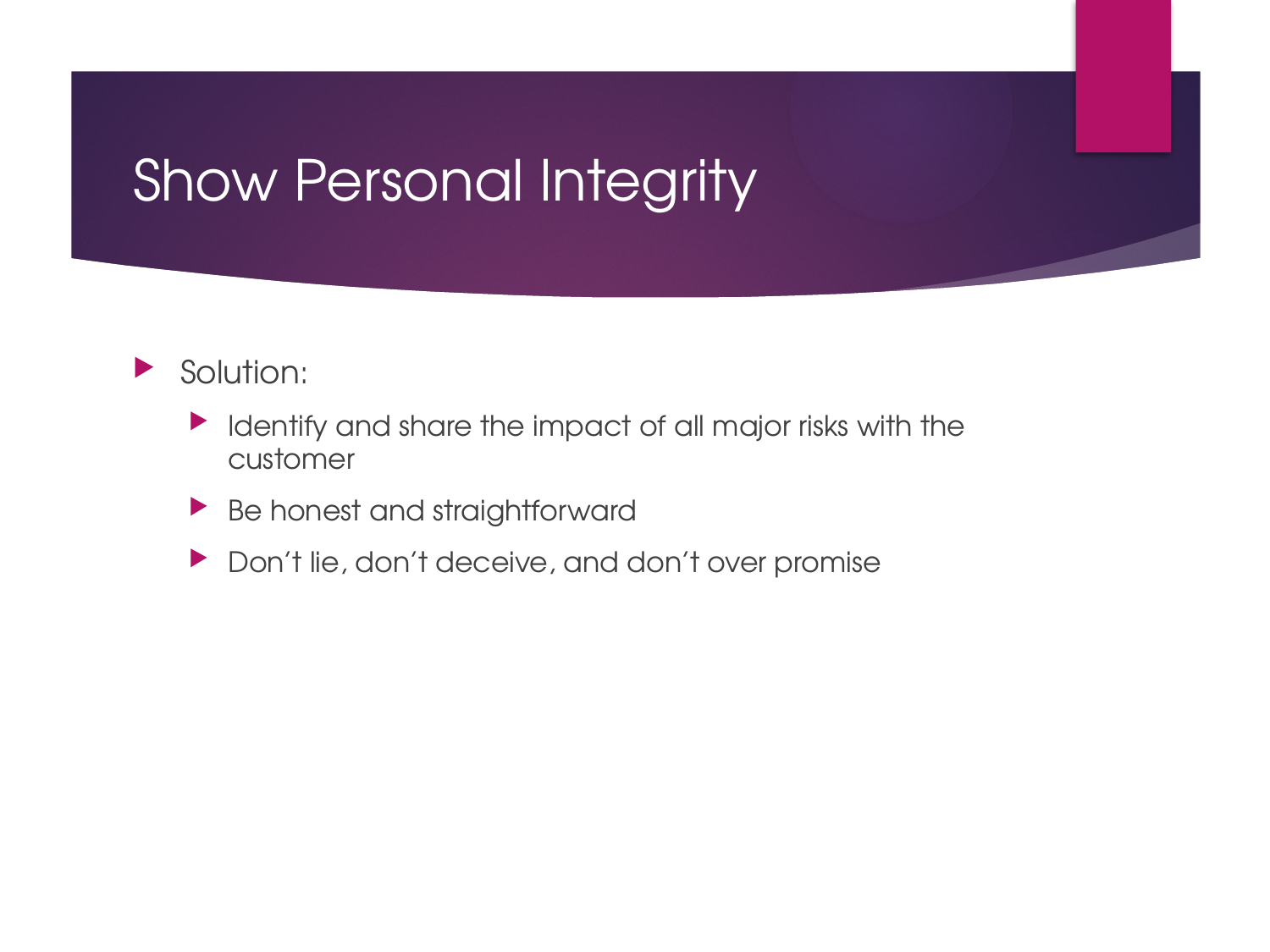

# Show Personal Integrity
Solution:
Identify and share the impact of all major risks with the customer
Be honest and straightforward
Don’t lie, don’t deceive, and don’t over promise